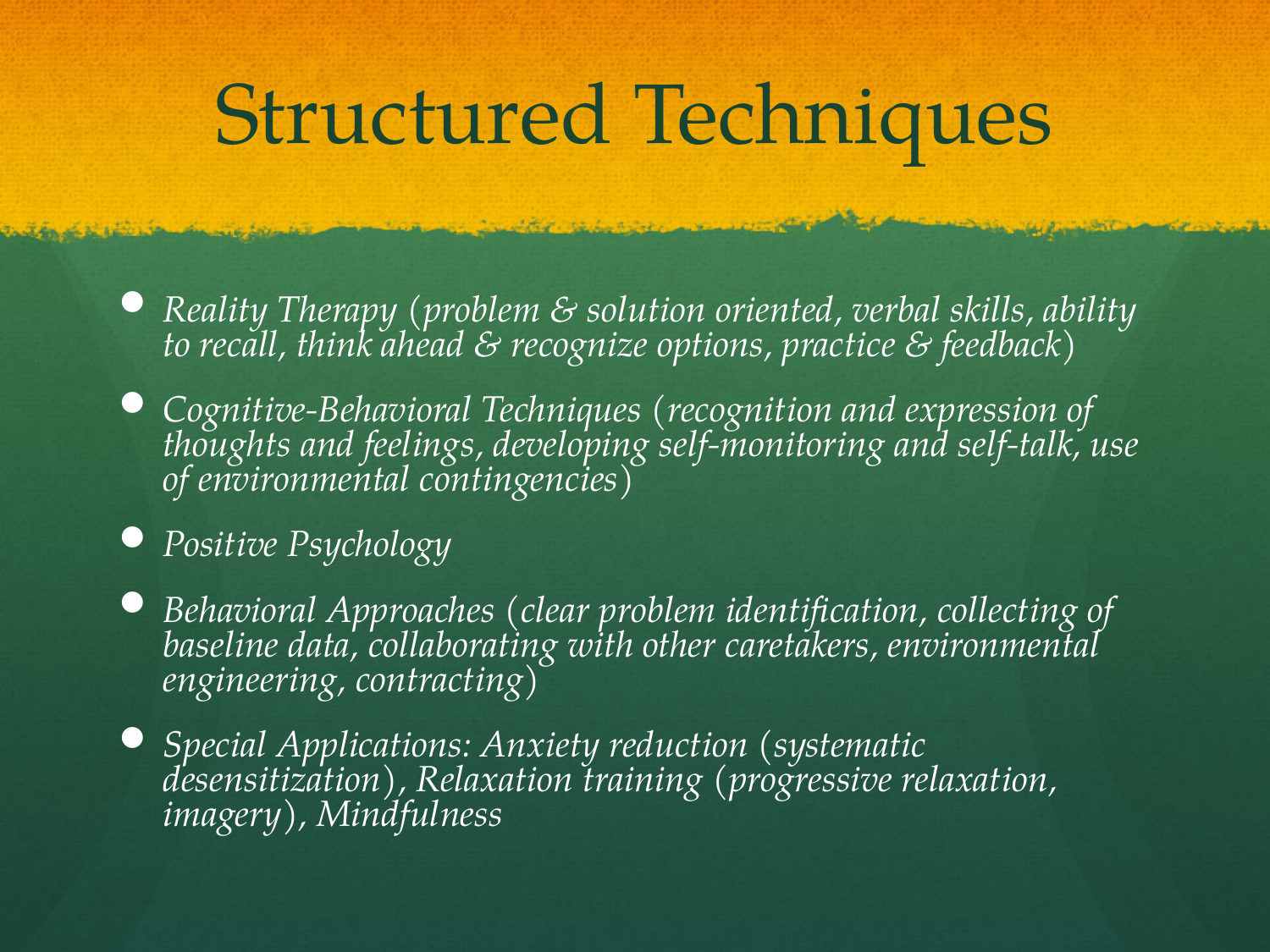

# Structured Techniques
Reality Therapy (problem & solution oriented, verbal skills, ability to recall, think ahead & recognize options, practice & feedback)
Cognitive-Behavioral Techniques (recognition and expression of thoughts and feelings, developing self-monitoring and self-talk, use of environmental contingencies)
Positive Psychology
Behavioral Approaches (clear problem identification, collecting of baseline data, collaborating with other caretakers, environmental engineering, contracting)
Special Applications: Anxiety reduction (systematic desensitization), Relaxation training (progressive relaxation, imagery), Mindfulness